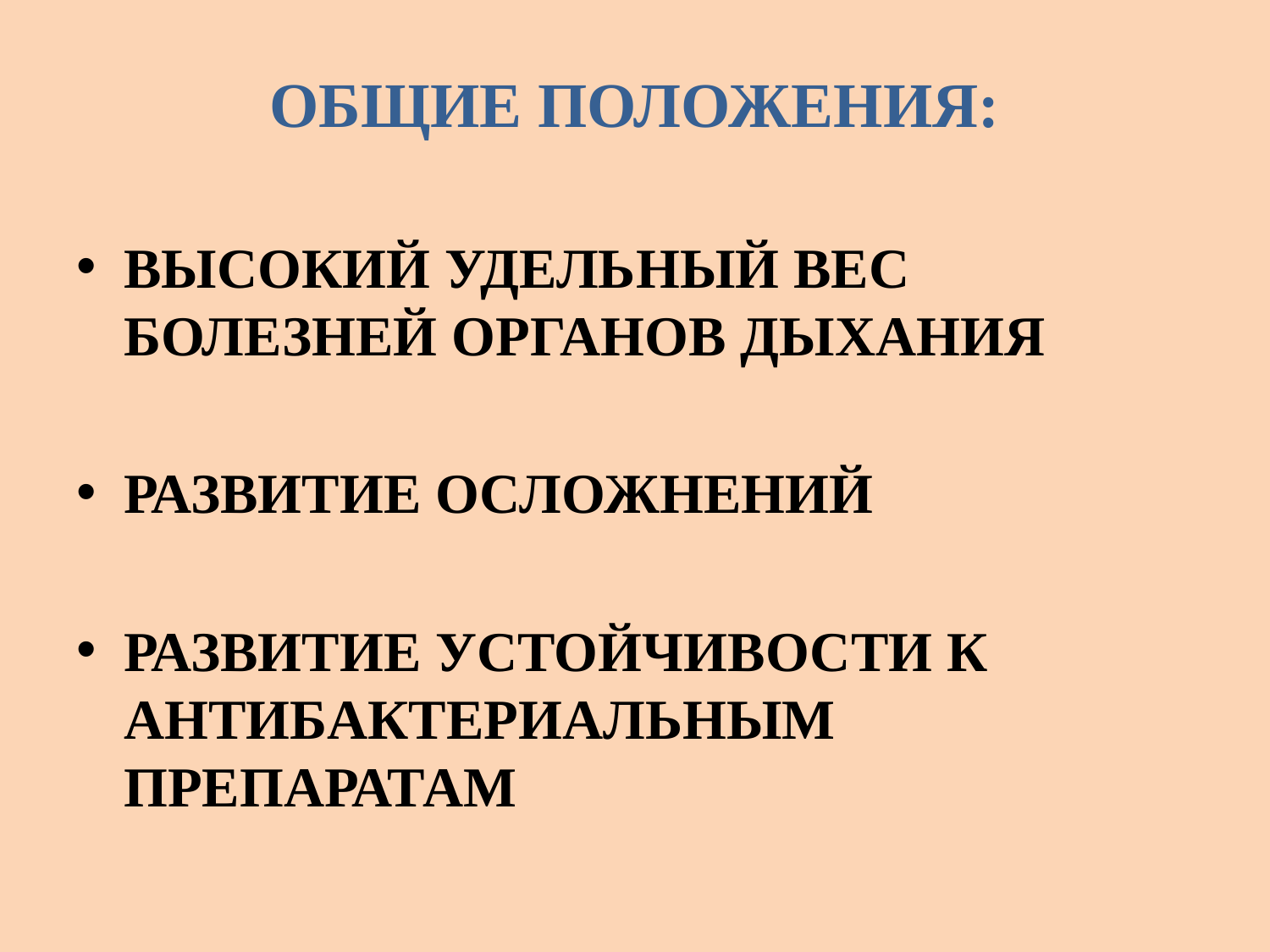

# ОБЩИЕ ПОЛОЖЕНИЯ:

ВЫСОКИЙ УДЕЛЬНЫЙ ВЕС БОЛЕЗНЕЙ ОРГАНОВ ДЫХАНИЯ

РАЗВИТИЕ ОСЛОЖНЕНИЙ

РАЗВИТИЕ УСТОЙЧИВОСТИ К АНТИБАКТЕРИАЛЬНЫМ ПРЕПАРАТАМ